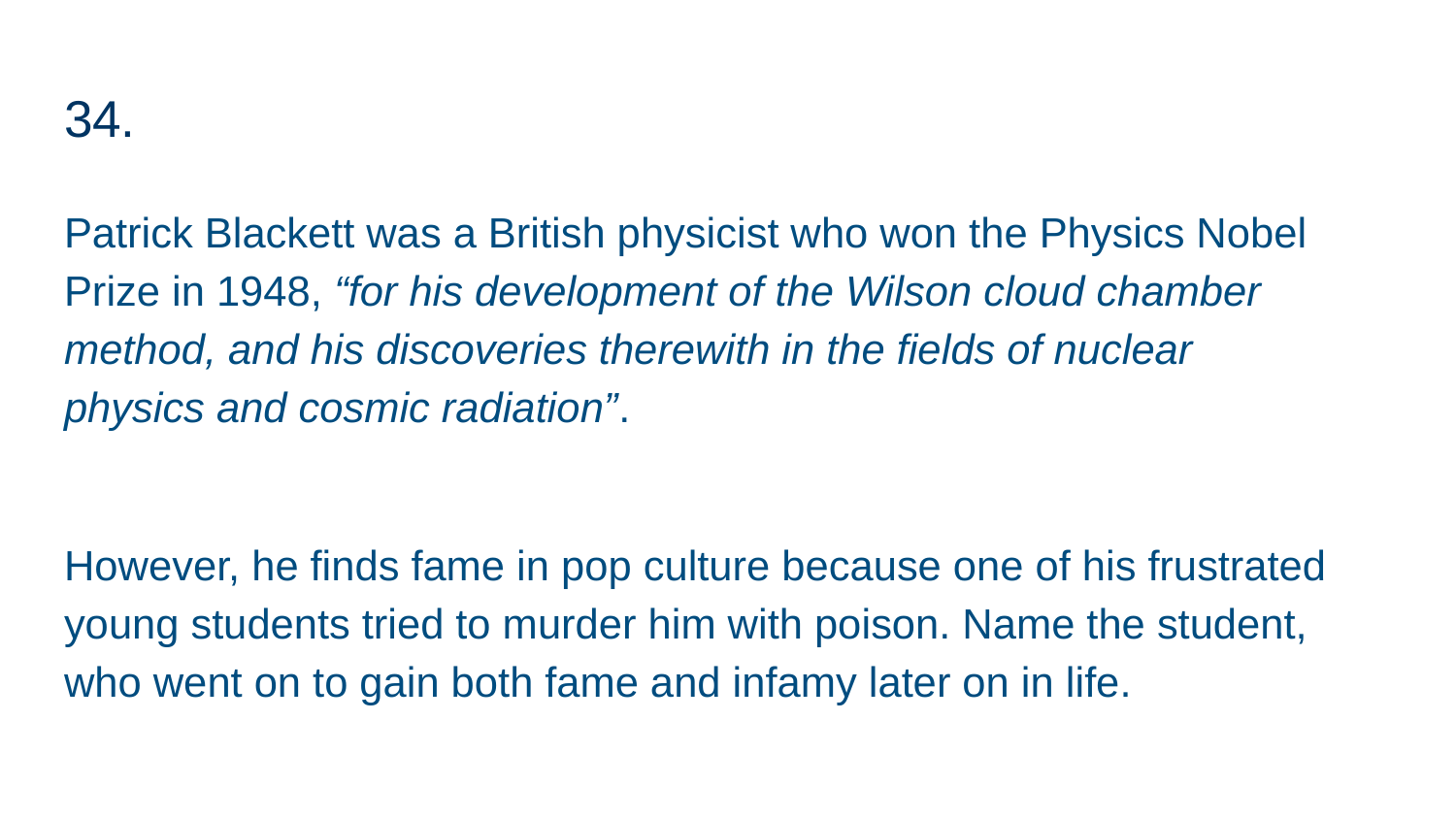

# 34.
Patrick Blackett was a British physicist who won the Physics Nobel Prize in 1948, “for his development of the Wilson cloud chamber method, and his discoveries therewith in the fields of nuclear physics and cosmic radiation”.

However, he finds fame in pop culture because one of his frustrated young students tried to murder him with poison. Name the student, who went on to gain both fame and infamy later on in life.